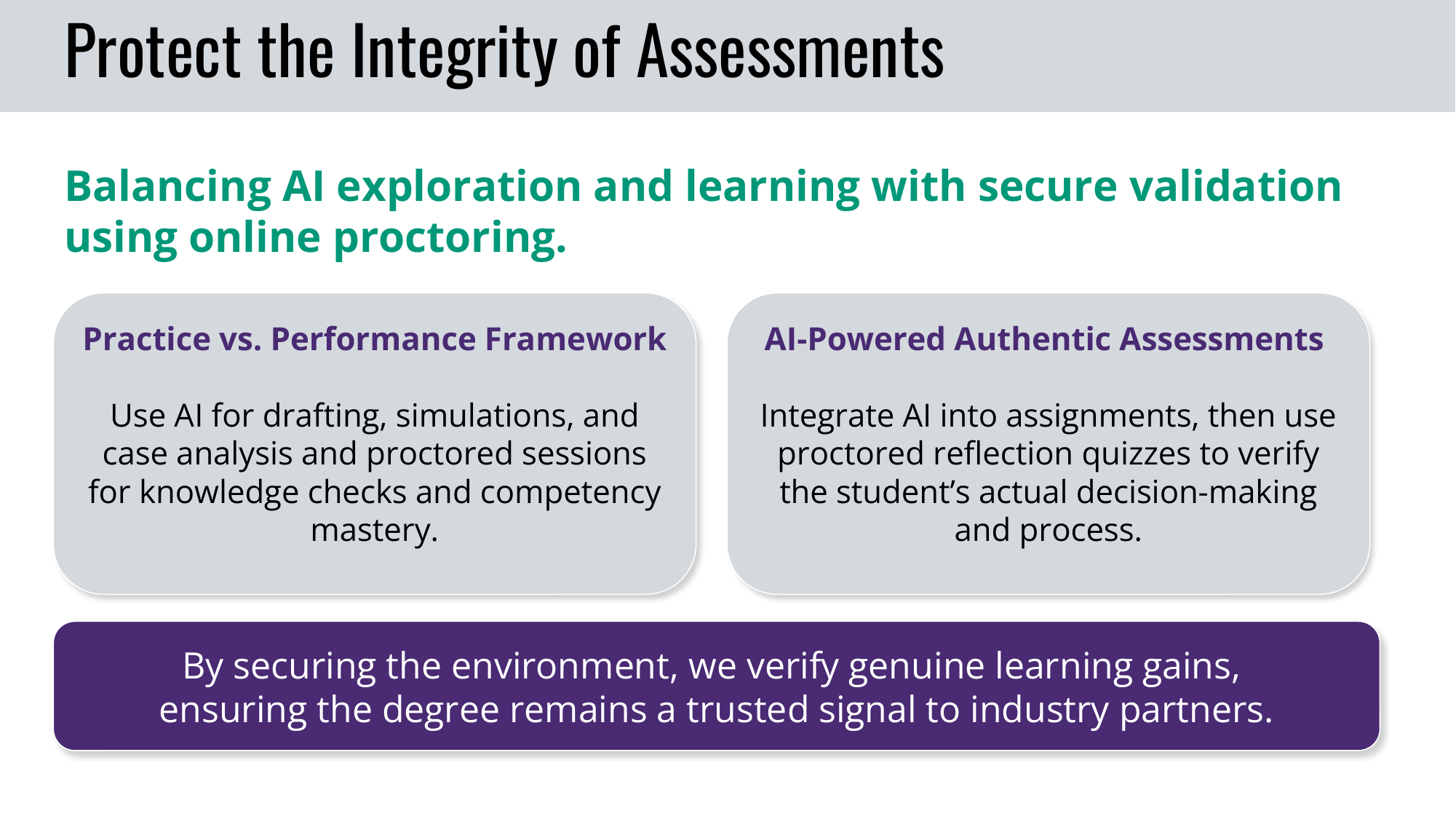

# Protect the Integrity of Assessments
Balancing AI exploration and learning with secure validation using online proctoring.
Practice vs. Performance Framework
Use AI for drafting, simulations, and case analysis and proctored sessions for knowledge checks and competency mastery.
AI-Powered Authentic Assessments
Integrate AI into assignments, then use proctored reflection quizzes to verify the student’s actual decision-making and process.

By securing the environment, we verify genuine learning gains,
ensuring the degree remains a trusted signal to industry partners.